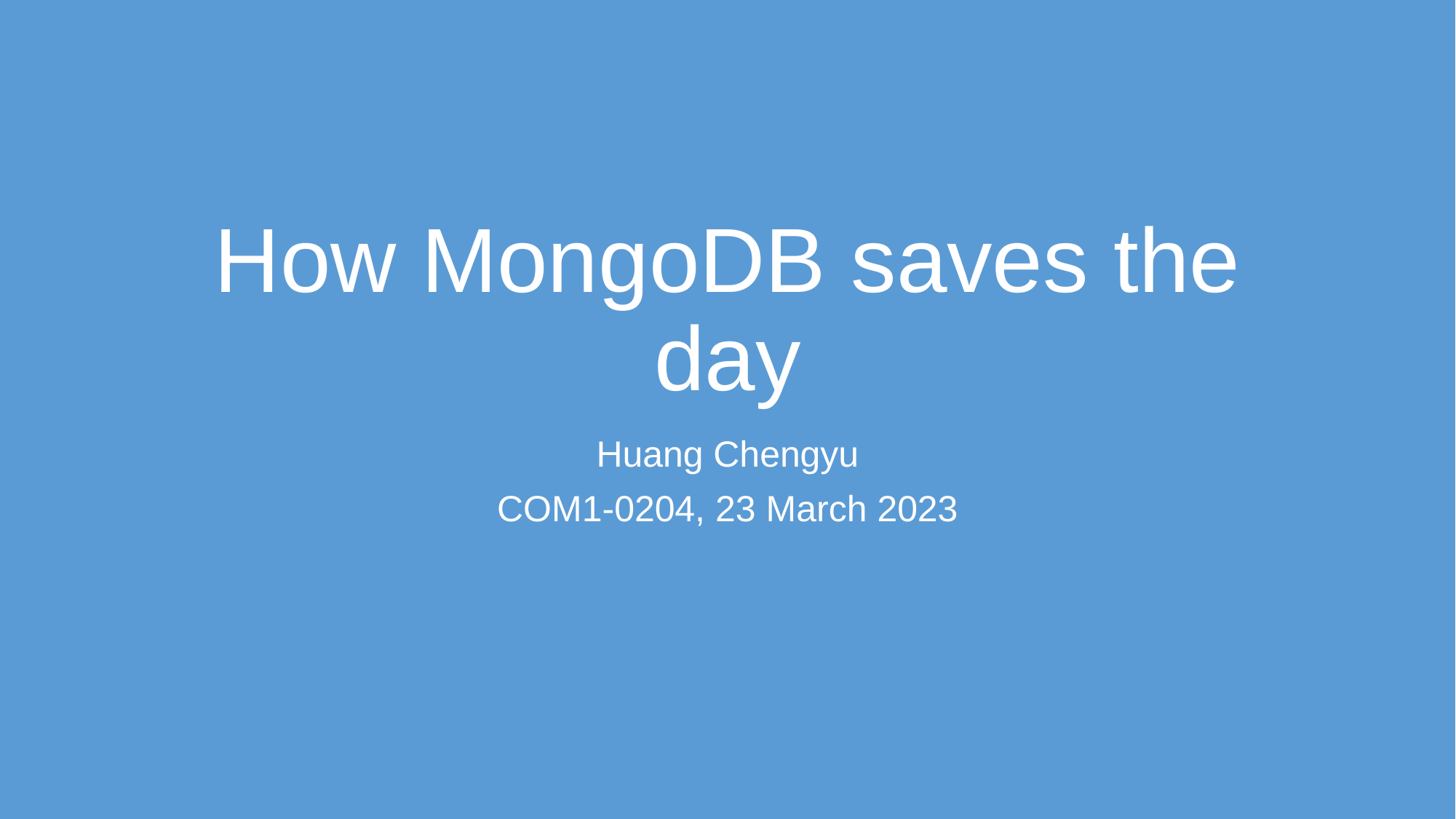

# How MongoDB saves the day
Huang Chengyu
COM1-0204, 23 March 2023